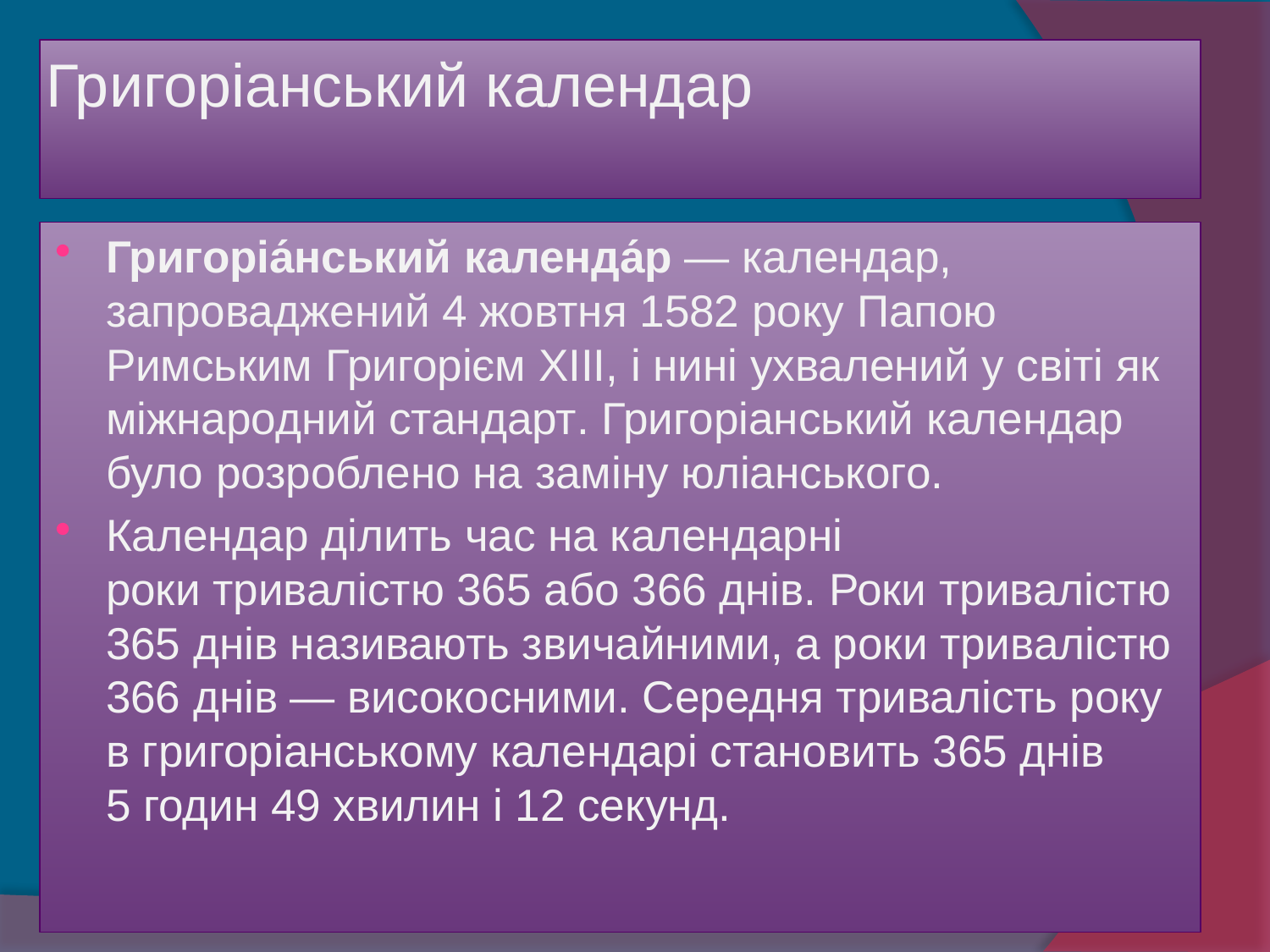

# Григоріанський календар
Григоріа́нський календа́р — календар, запроваджений 4 жовтня 1582 року Папою Римським Григорієм XIII, і нині ухвалений у світі як міжнародний стандарт. Григоріанський календар було розроблено на заміну юліанського.
Календар ділить час на календарні роки тривалістю 365 або 366 днів. Роки тривалістю 365 днів називають звичайними, а роки тривалістю 366 днів — високосними. Середня тривалість року в григоріанському календарі становить 365 днів 5 годин 49 хвилин і 12 секунд.